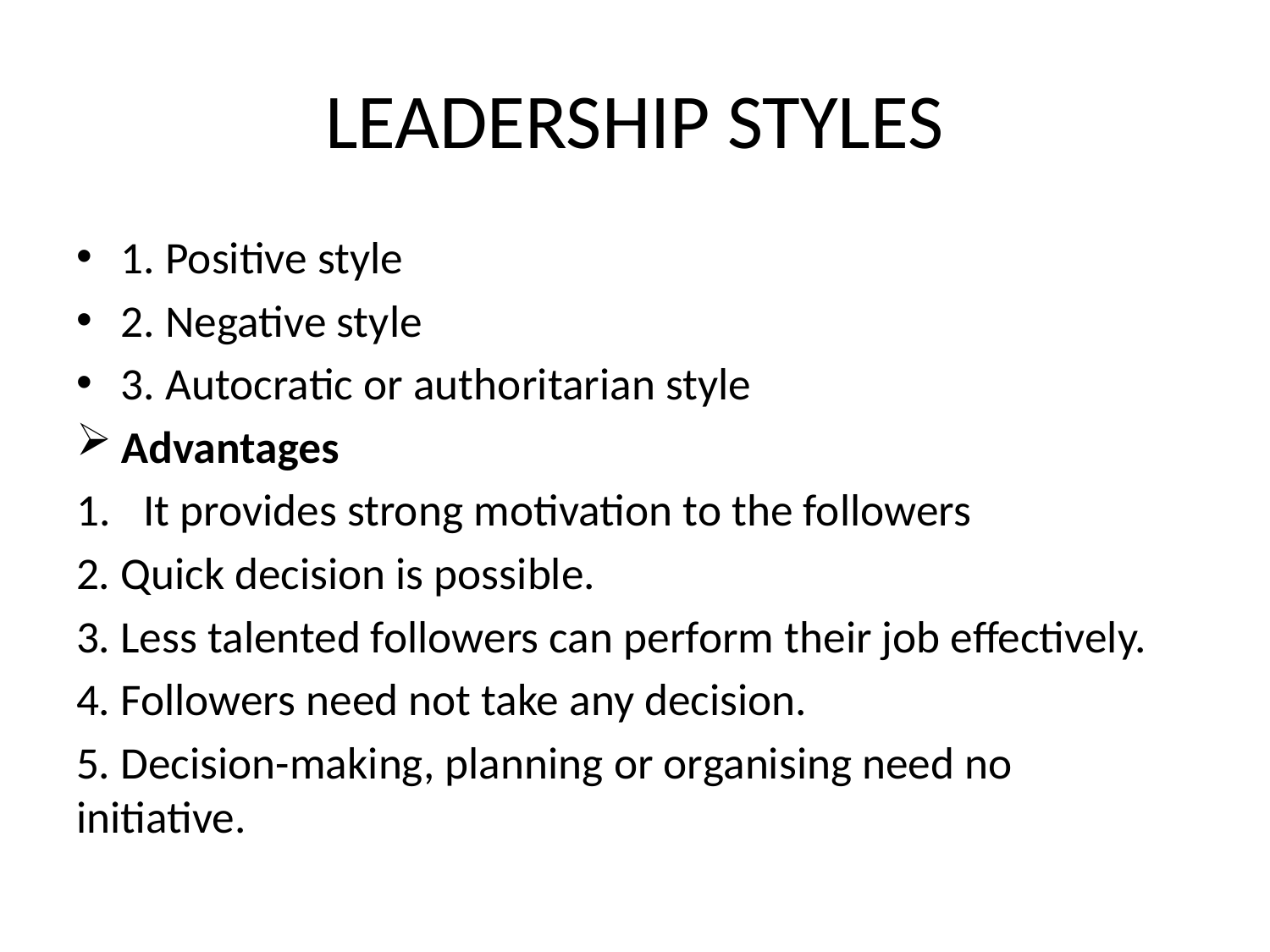

# LEADERSHIP STYLES
1. Positive style
2. Negative style
3. Autocratic or authoritarian style
Advantages
It provides strong motivation to the followers
2. Quick decision is possible.
3. Less talented followers can perform their job effectively.
4. Followers need not take any decision.
5. Decision-making, planning or organising need no initiative.